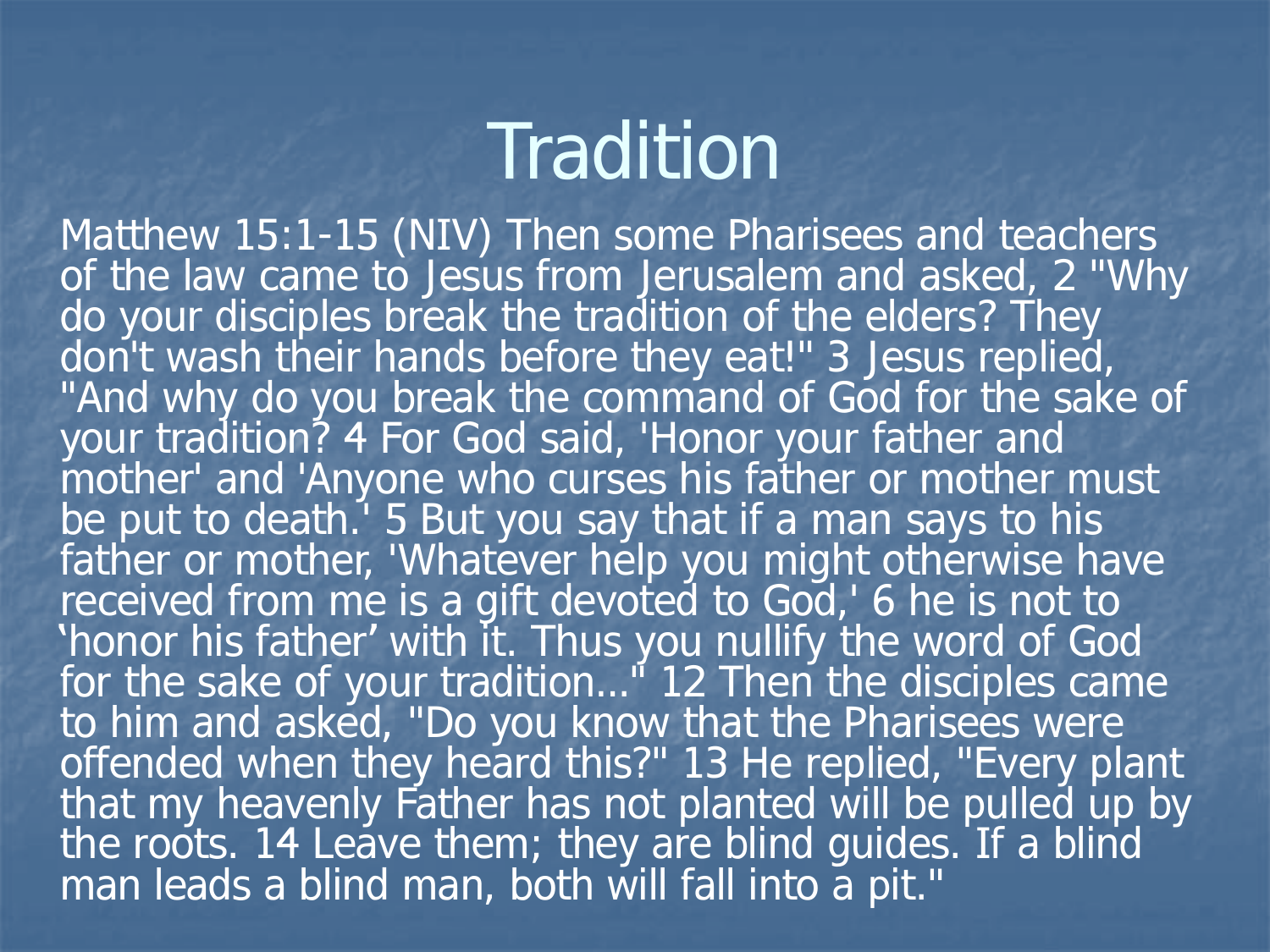

# Tradition
	Matthew 15:1-15 (NIV) Then some Pharisees and teachers of the law came to Jesus from Jerusalem and asked, 2 "Why do your disciples break the tradition of the elders? They don't wash their hands before they eat!" 3 Jesus replied, "And why do you break the command of God for the sake of your tradition? 4 For God said, 'Honor your father and mother' and 'Anyone who curses his father or mother must be put to death.' 5 But you say that if a man says to his father or mother, 'Whatever help you might otherwise have received from me is a gift devoted to God,' 6 he is not to ‘honor his father’ with it. Thus you nullify the word of God for the sake of your tradition…" 12 Then the disciples came to him and asked, "Do you know that the Pharisees were offended when they heard this?" 13 He replied, "Every plant that my heavenly Father has not planted will be pulled up by the roots. 14 Leave them; they are blind guides. If a blind man leads a blind man, both will fall into a pit."